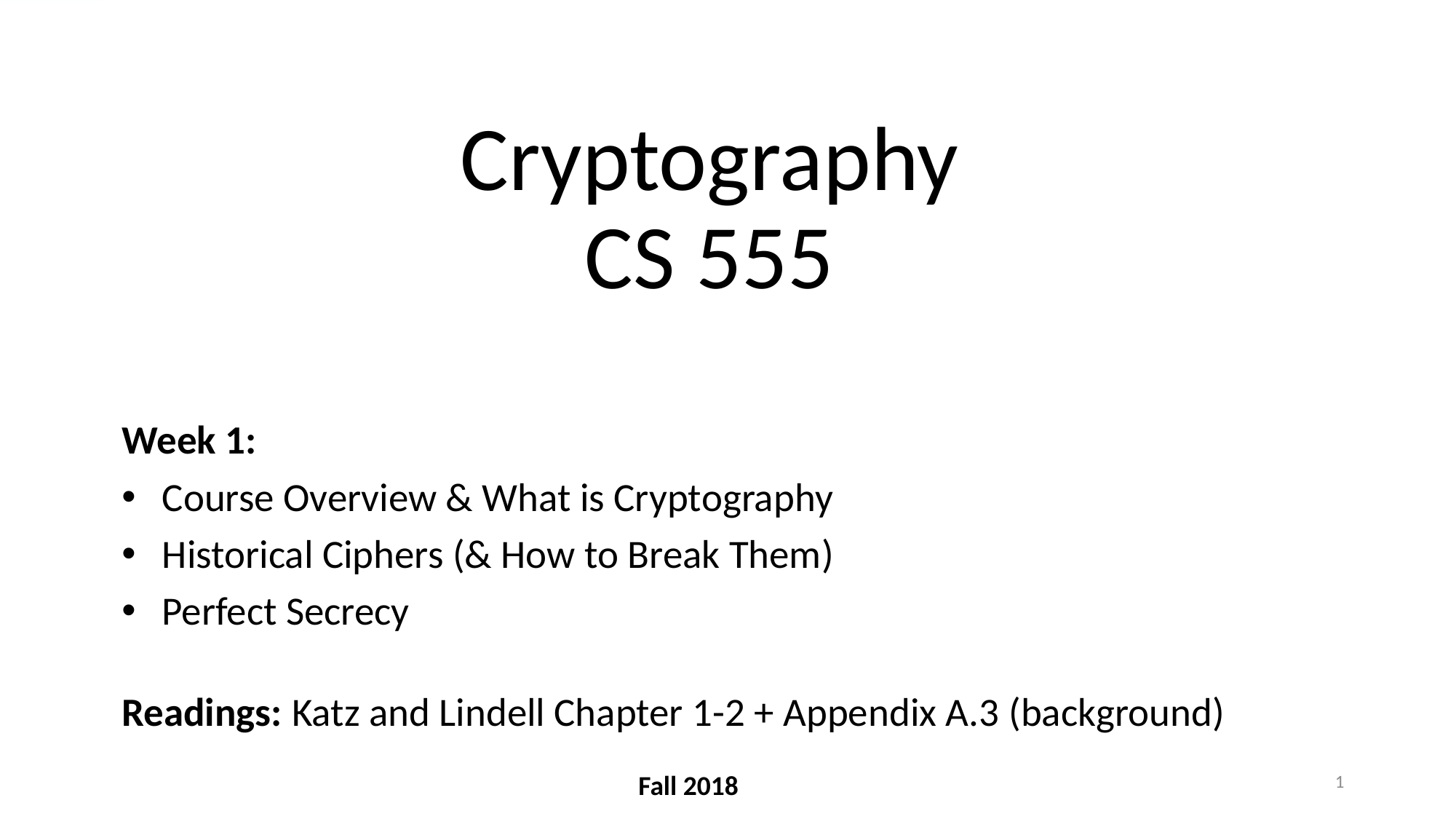

# Cryptography CS 555
Week 1:
Course Overview & What is Cryptography
Historical Ciphers (& How to Break Them)
Perfect Secrecy

Readings: Katz and Lindell Chapter 1-2 + Appendix A.3 (background)

1
Fall 2018